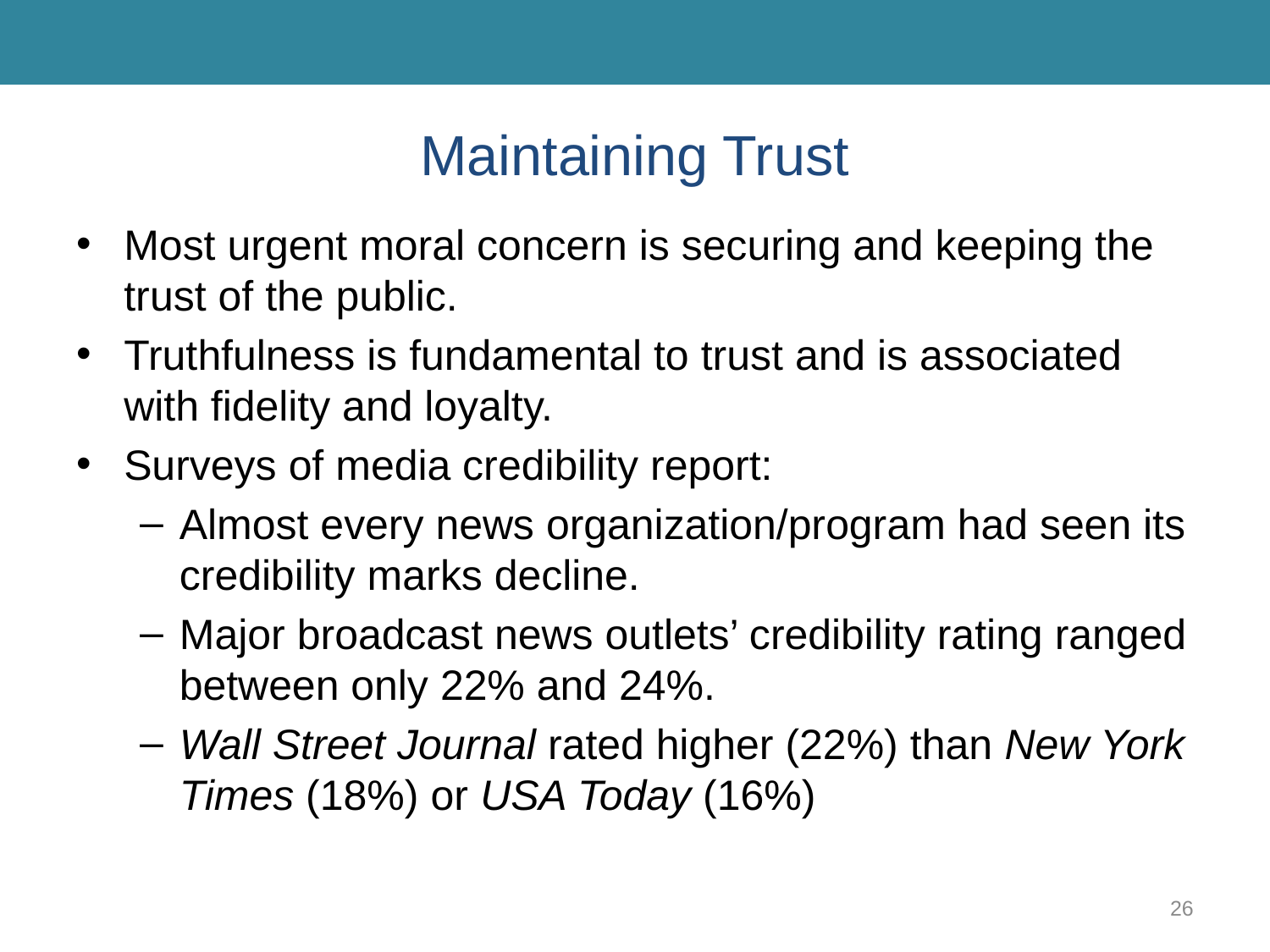

# Maintaining Trust
Most urgent moral concern is securing and keeping the trust of the public.
Truthfulness is fundamental to trust and is associated with fidelity and loyalty.
Surveys of media credibility report:
Almost every news organization/program had seen its credibility marks decline.
Major broadcast news outlets’ credibility rating ranged between only 22% and 24%.
Wall Street Journal rated higher (22%) than New York Times (18%) or USA Today (16%)
26